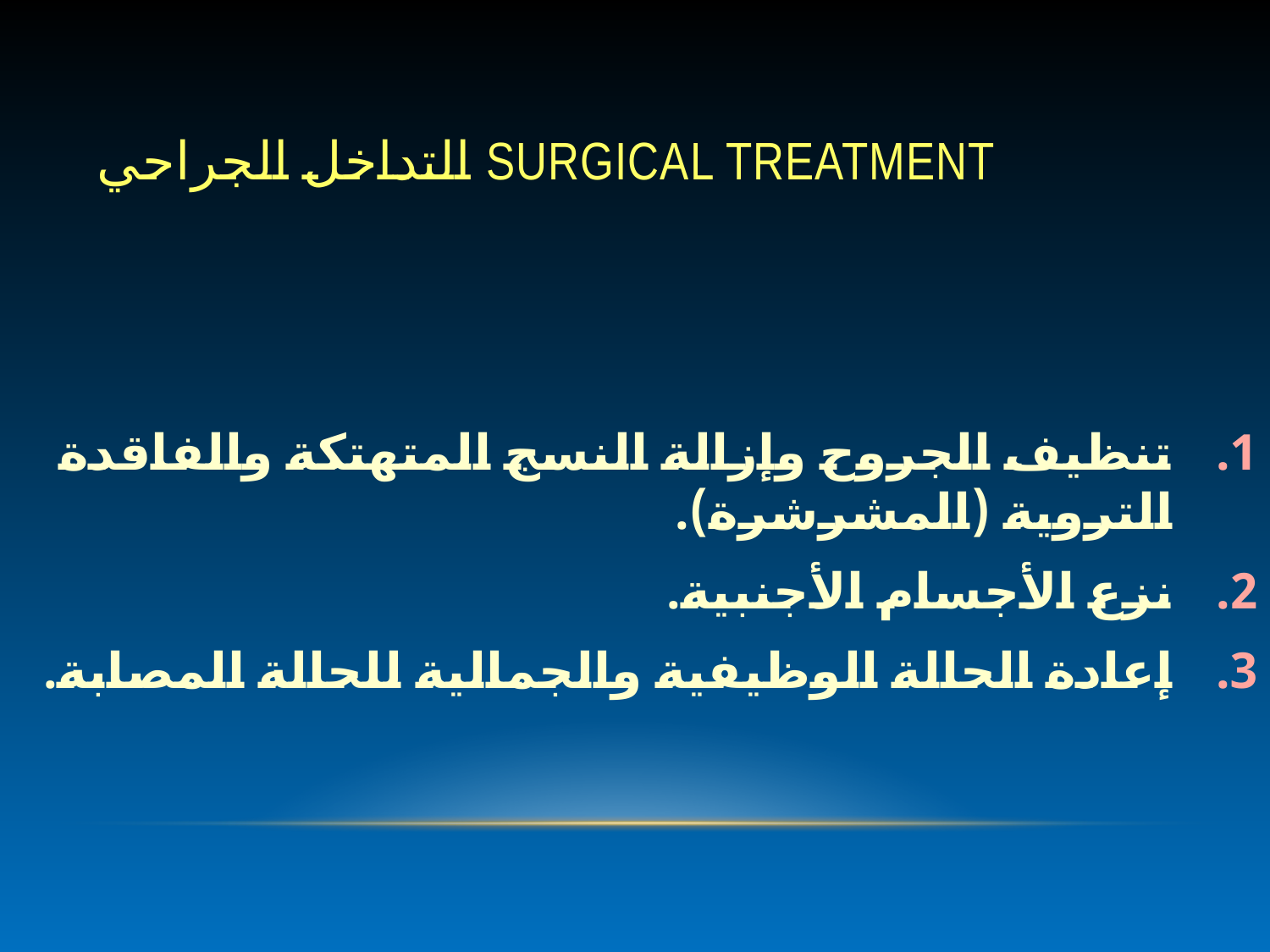

# التداخل الجراحي Surgical Treatment

تنظيف الجروح وإزالة النسج المتهتكة والفاقدة التروية (المشرشرة).
نزع الأجسام الأجنبية.
إعادة الحالة الوظيفية والجمالية للحالة المصابة.